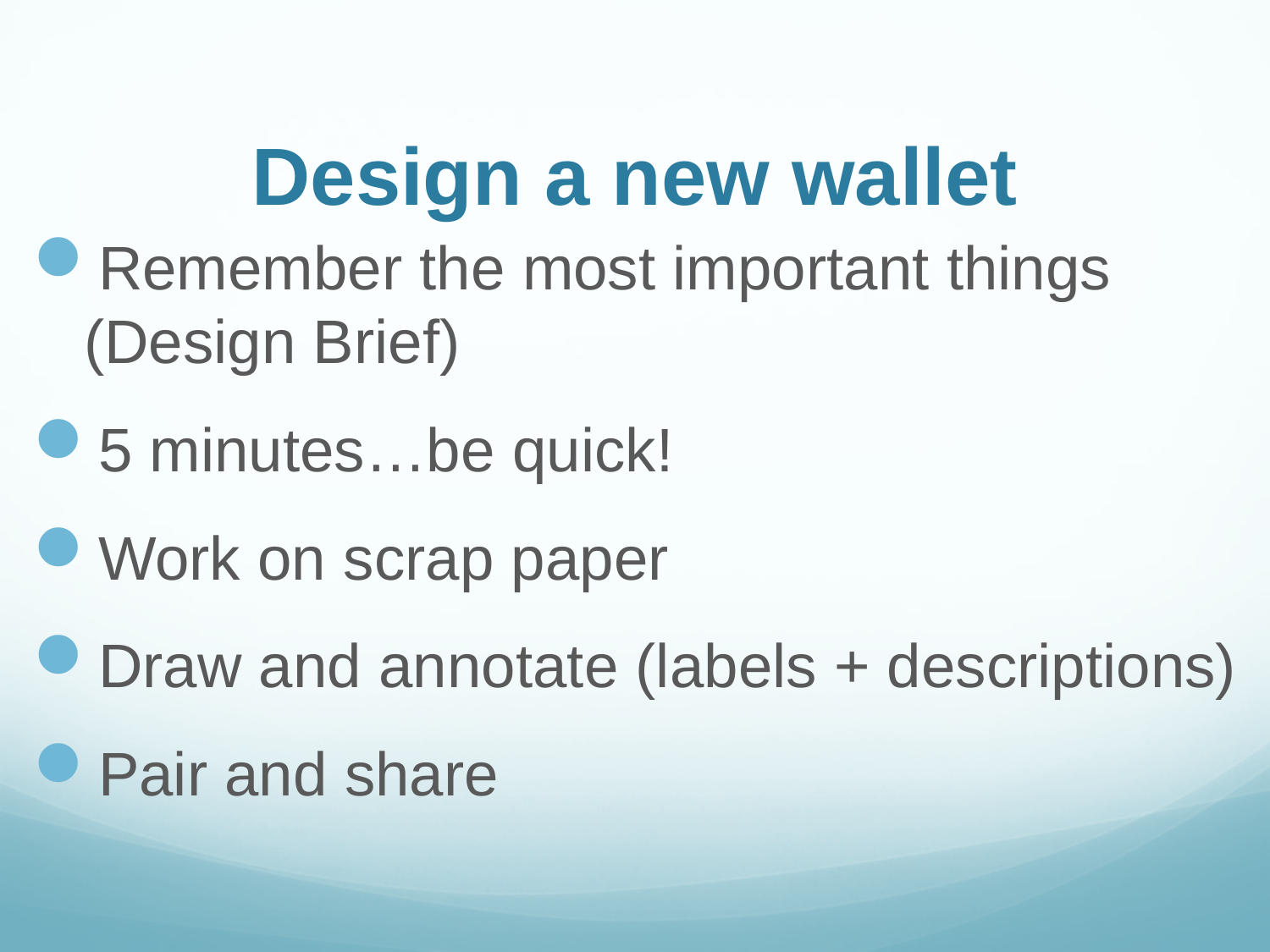

# Design a new wallet
Remember the most important things (Design Brief)
5 minutes…be quick!
Work on scrap paper
Draw and annotate (labels + descriptions)
Pair and share